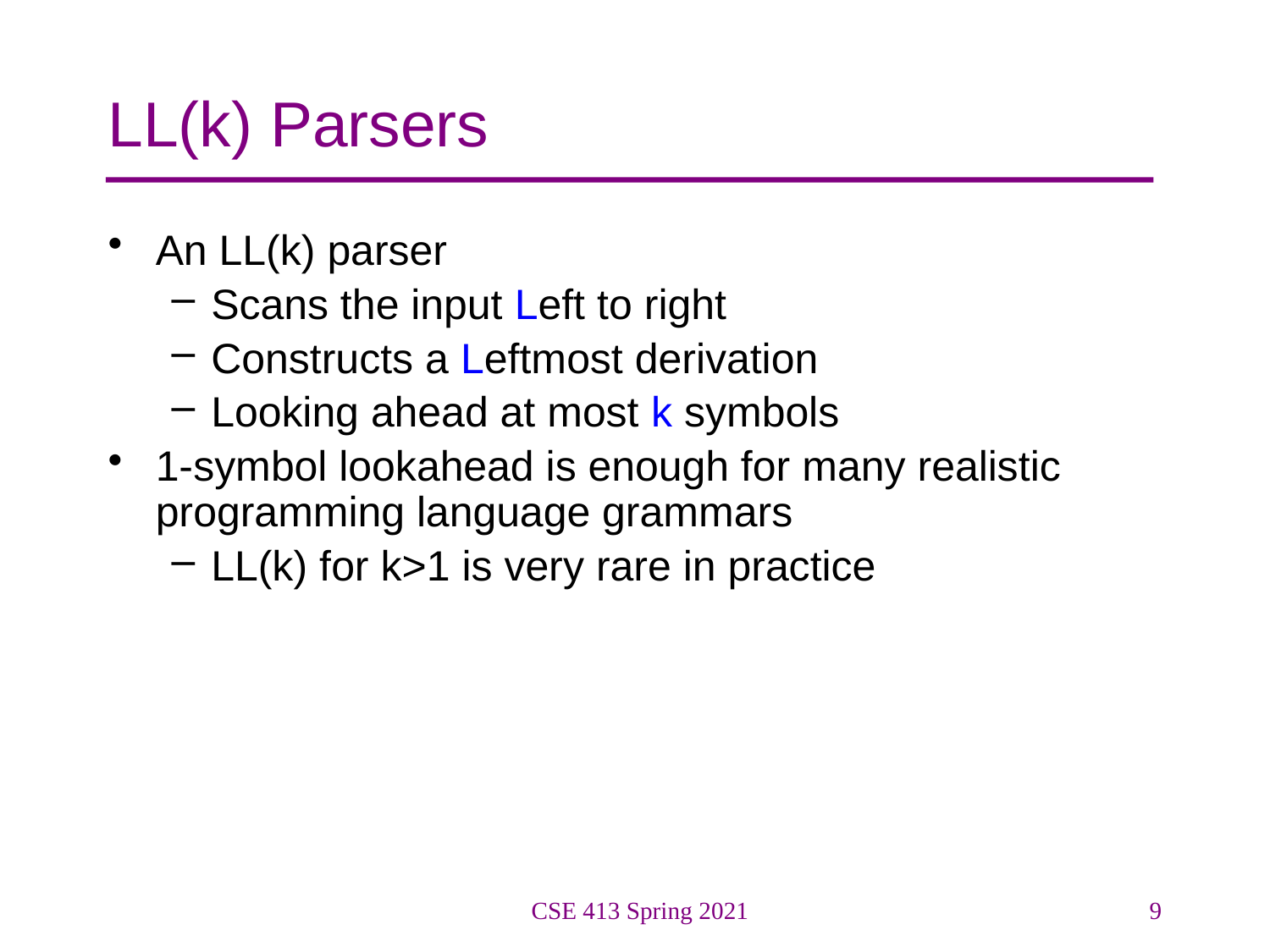

# LL(k) Parsers
An LL(k) parser
Scans the input Left to right
Constructs a Leftmost derivation
Looking ahead at most k symbols
1-symbol lookahead is enough for many realistic programming language grammars
LL(k) for k>1 is very rare in practice
CSE 413 Spring 2021
9